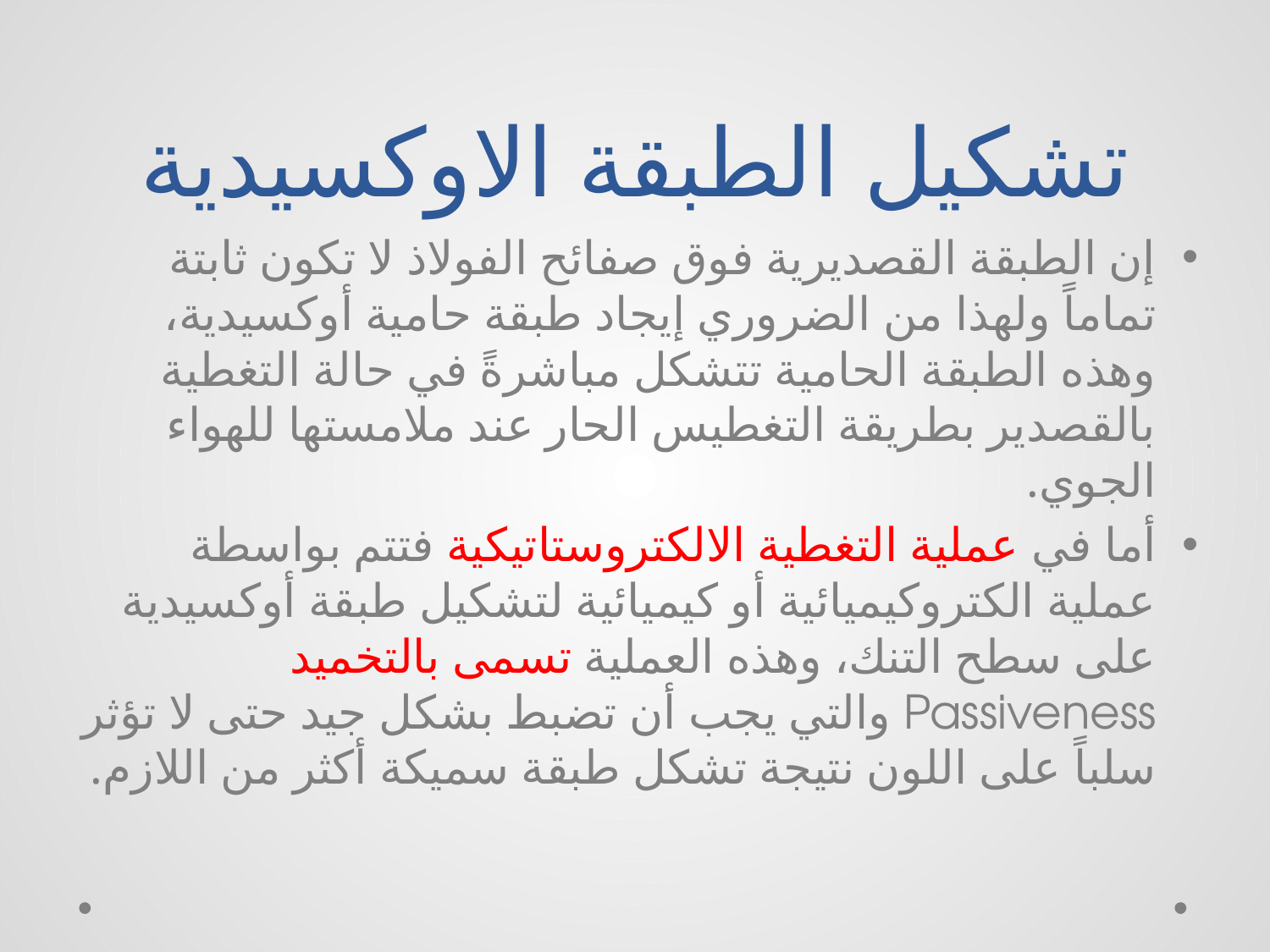

# تشكيل الطبقة الاوكسيدية
إن الطبقة القصديرية فوق صفائح الفولاذ لا تكون ثابتة تماماً ولهذا من الضروري إيجاد طبقة حامية أوكسيدية، وهذه الطبقة الحامية تتشكل مباشرةً في حالة التغطية بالقصدير بطريقة التغطيس الحار عند ملامستها للهواء الجوي.
أما في عملية التغطية الالكتروستاتيكية فتتم بواسطة عملية الكتروكيميائية أو كيميائية لتشكيل طبقة أوكسيدية على سطح التنك، وهذه العملية تسمى بالتخميد Passiveness والتي يجب أن تضبط بشكل جيد حتى لا تؤثر سلباً على اللون نتيجة تشكل طبقة سميكة أكثر من اللازم.